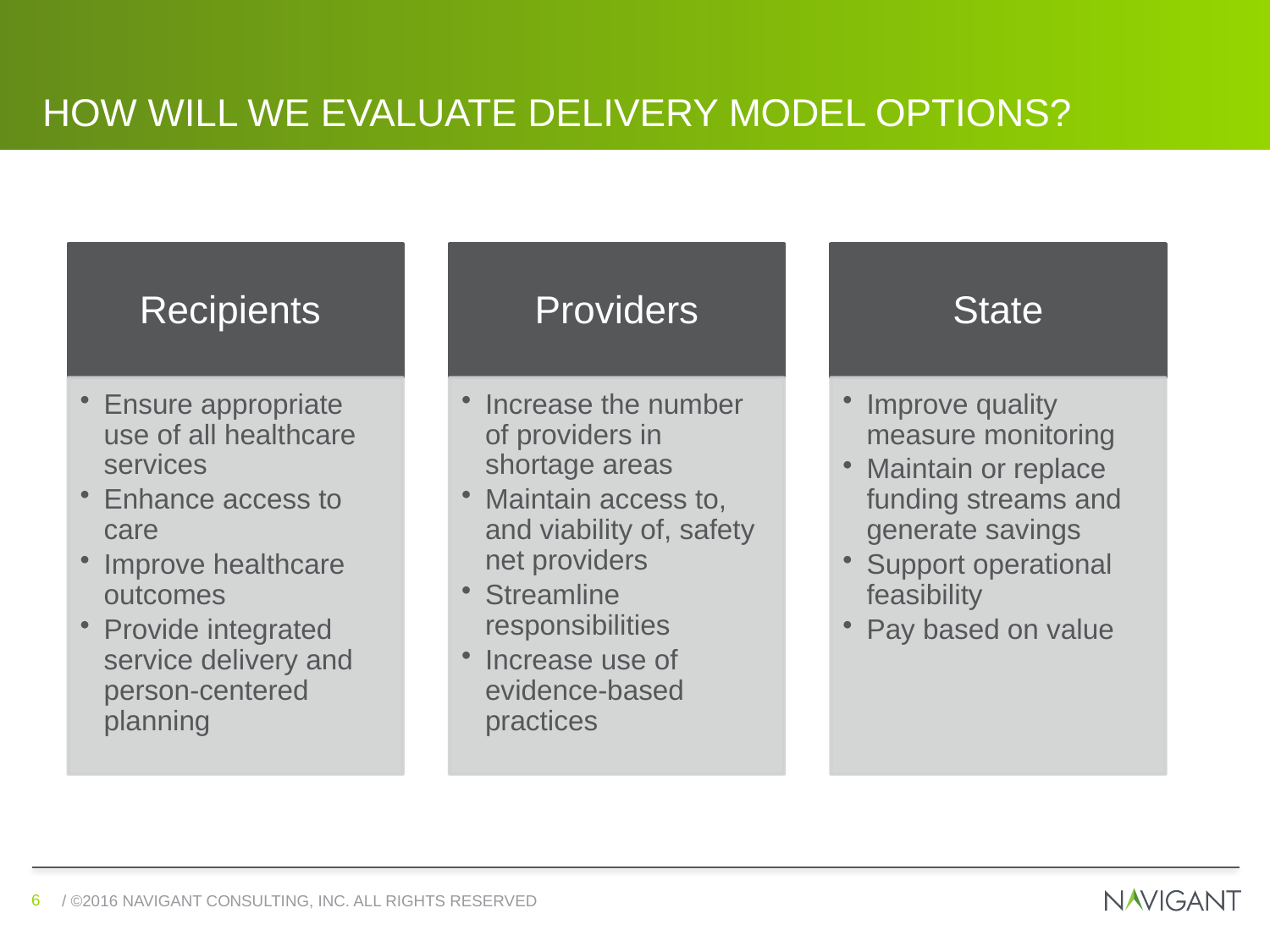

# How will we evaluate delivery model options?
Recipients
Ensure appropriate use of all healthcare services
Enhance access to care
Improve healthcare outcomes
Provide integrated service delivery and person-centered planning
Providers
Increase the number of providers in shortage areas
Maintain access to, and viability of, safety net providers
Streamline responsibilities
Increase use of evidence-based practices
State
Improve quality measure monitoring
Maintain or replace funding streams and generate savings
Support operational feasibility
Pay based on value